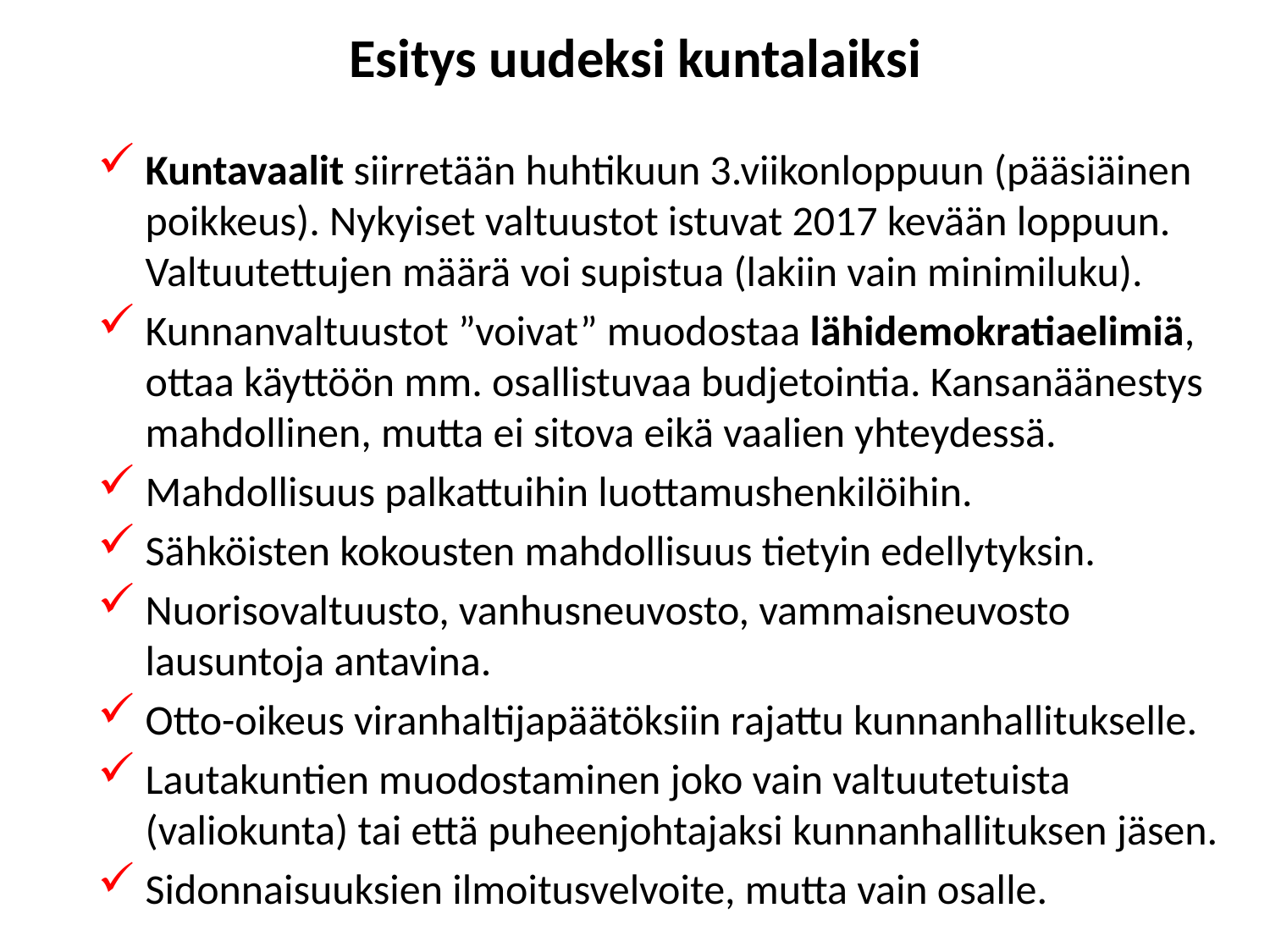

# Esitys uudeksi kuntalaiksi
Kuntavaalit siirretään huhtikuun 3.viikonloppuun (pääsiäinen poikkeus). Nykyiset valtuustot istuvat 2017 kevään loppuun. Valtuutettujen määrä voi supistua (lakiin vain minimiluku).
Kunnanvaltuustot ”voivat” muodostaa lähidemokratiaelimiä, ottaa käyttöön mm. osallistuvaa budjetointia. Kansanäänestys mahdollinen, mutta ei sitova eikä vaalien yhteydessä.
Mahdollisuus palkattuihin luottamushenkilöihin.
Sähköisten kokousten mahdollisuus tietyin edellytyksin.
Nuorisovaltuusto, vanhusneuvosto, vammaisneuvosto lausuntoja antavina.
Otto-oikeus viranhaltijapäätöksiin rajattu kunnanhallitukselle.
Lautakuntien muodostaminen joko vain valtuutetuista (valiokunta) tai että puheenjohtajaksi kunnanhallituksen jäsen.
Sidonnaisuuksien ilmoitusvelvoite, mutta vain osalle.